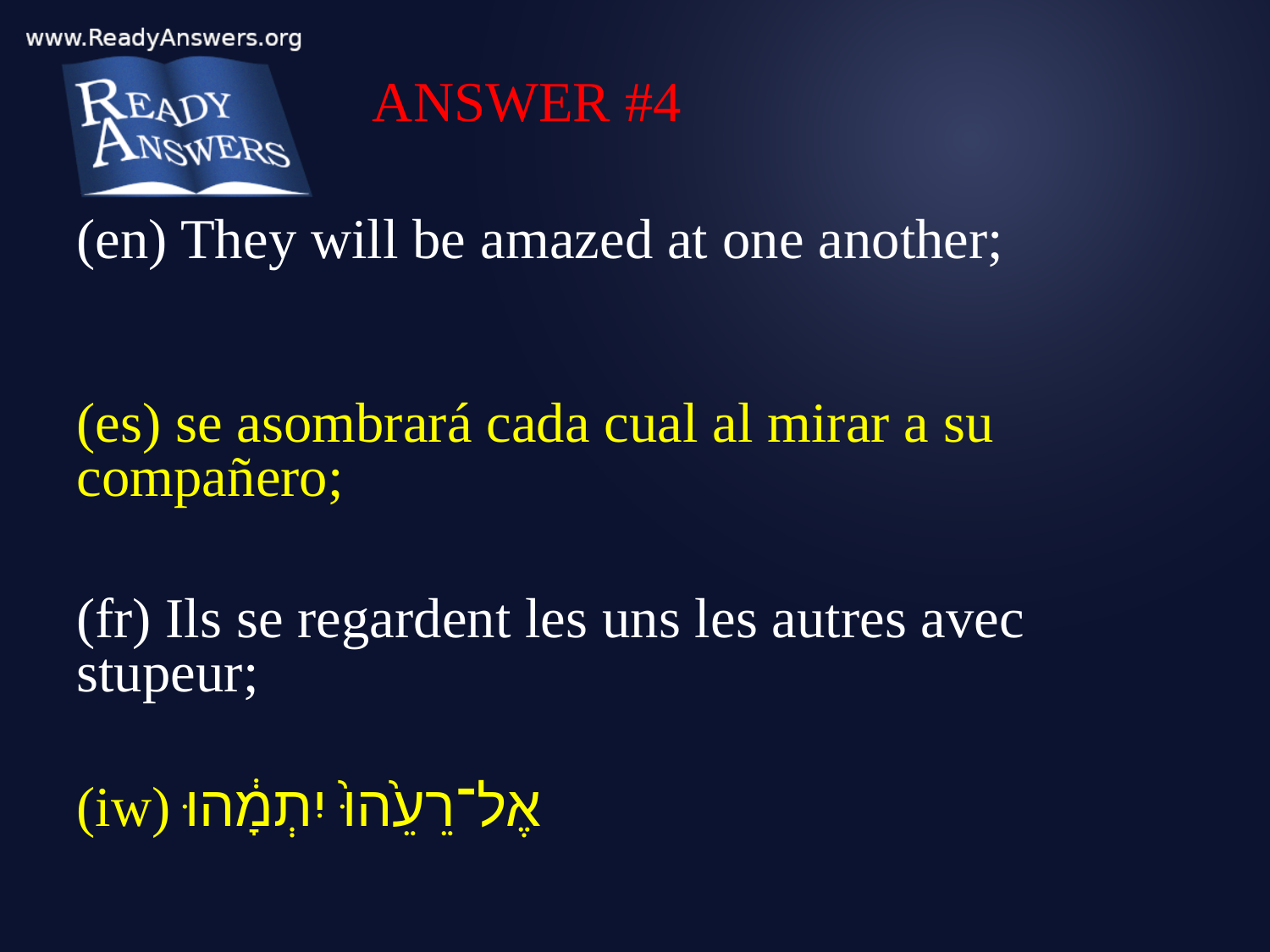

ANSWER #4
(en) They will be amazed at one another;
(es) se asombrará cada cual al mirar a su compañero;
(fr) Ils se regardent les uns les autres avec stupeur;
(iw) אֶל־רֵעֵ֙הוּ֙ יִתְמָ֔הוּ